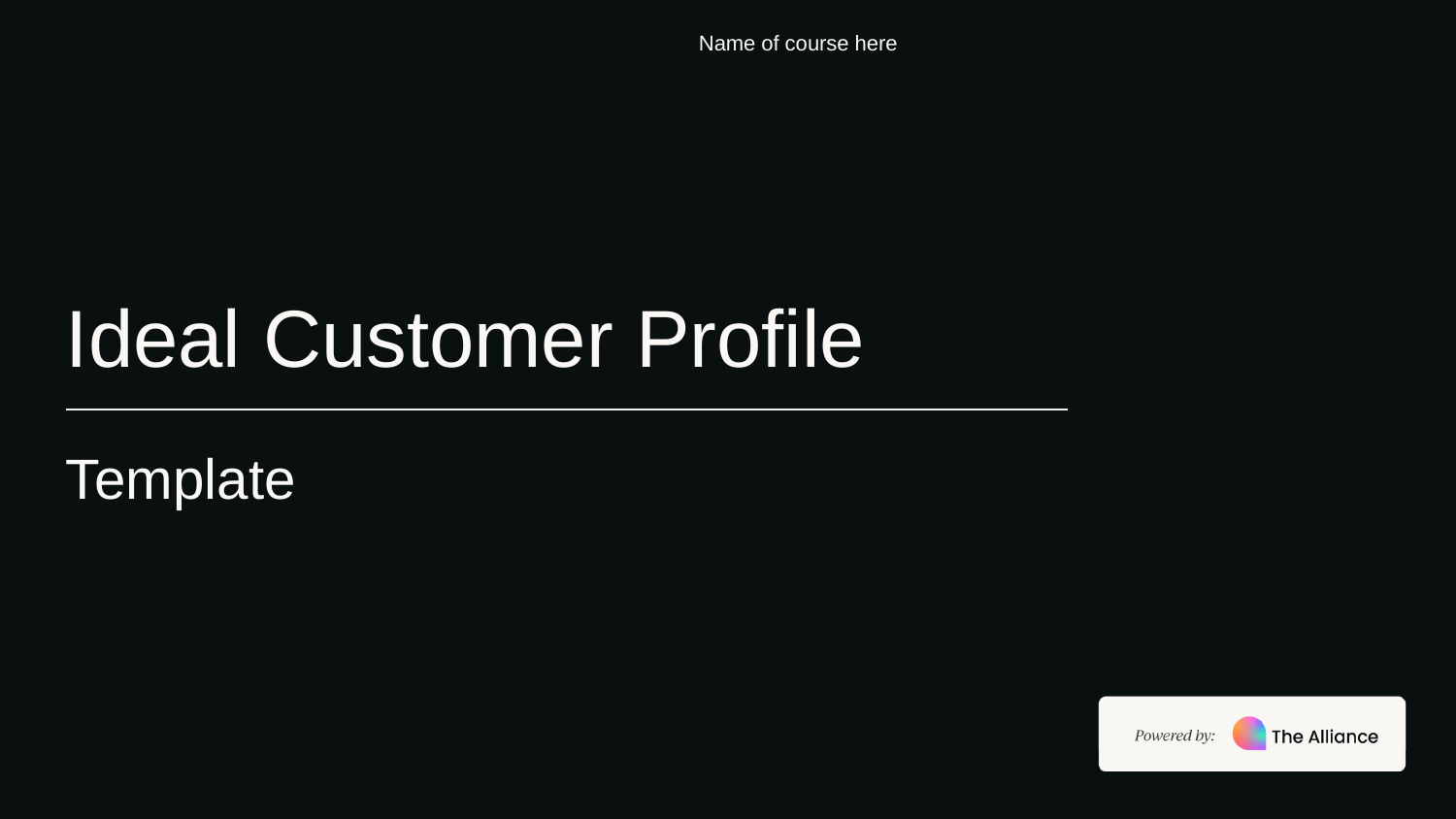

Name of course here
# Ideal Customer Profile
Template